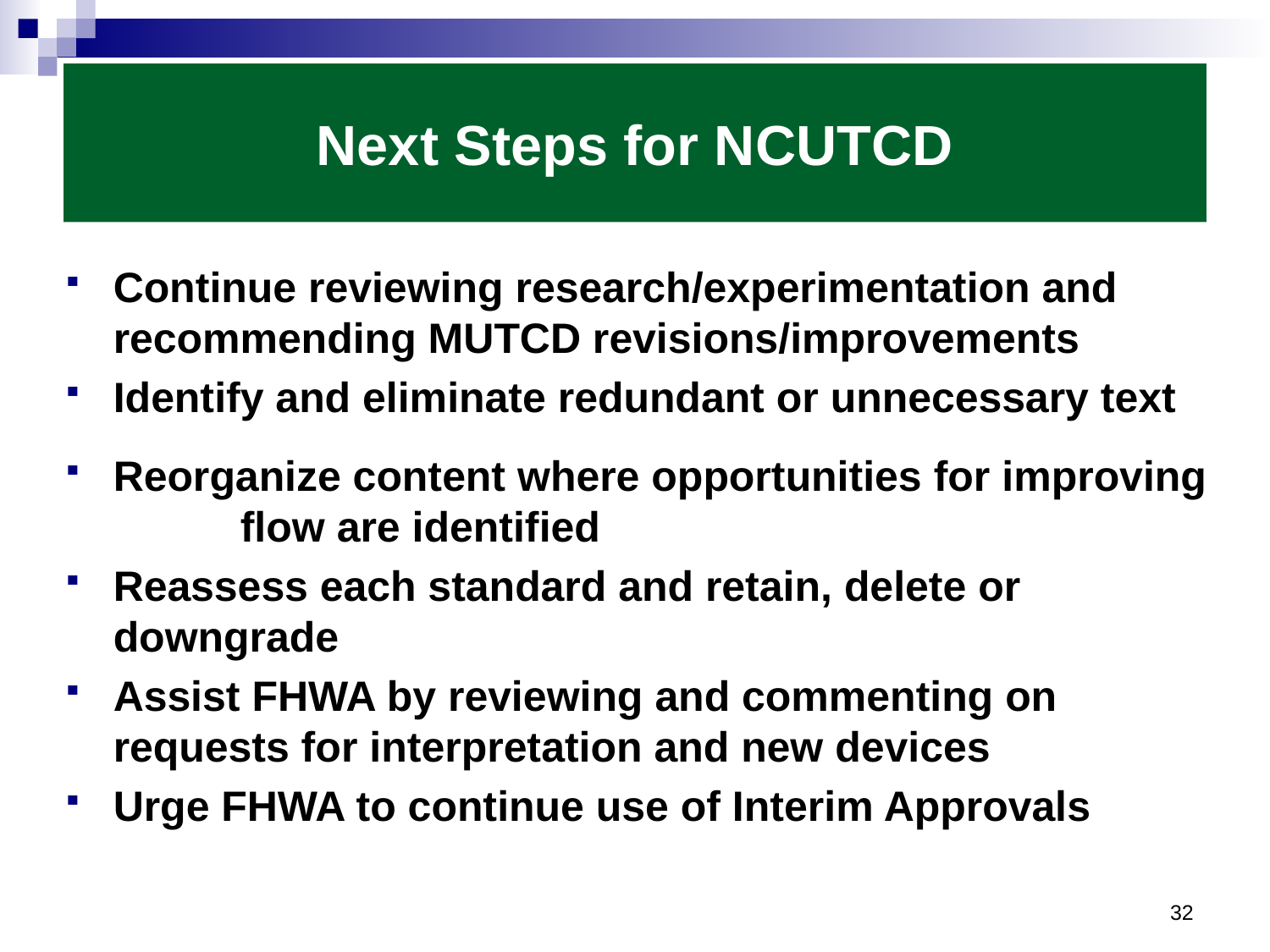

# Next Steps for NCUTCD
Continue reviewing research/experimentation and recommending MUTCD revisions/improvements
Identify and eliminate redundant or unnecessary text

Reorganize content where opportunities for improving 	flow are identified
Reassess each standard and retain, delete or 	downgrade
Assist FHWA by reviewing and commenting on requests for interpretation and new devices
Urge FHWA to continue use of Interim Approvals

32